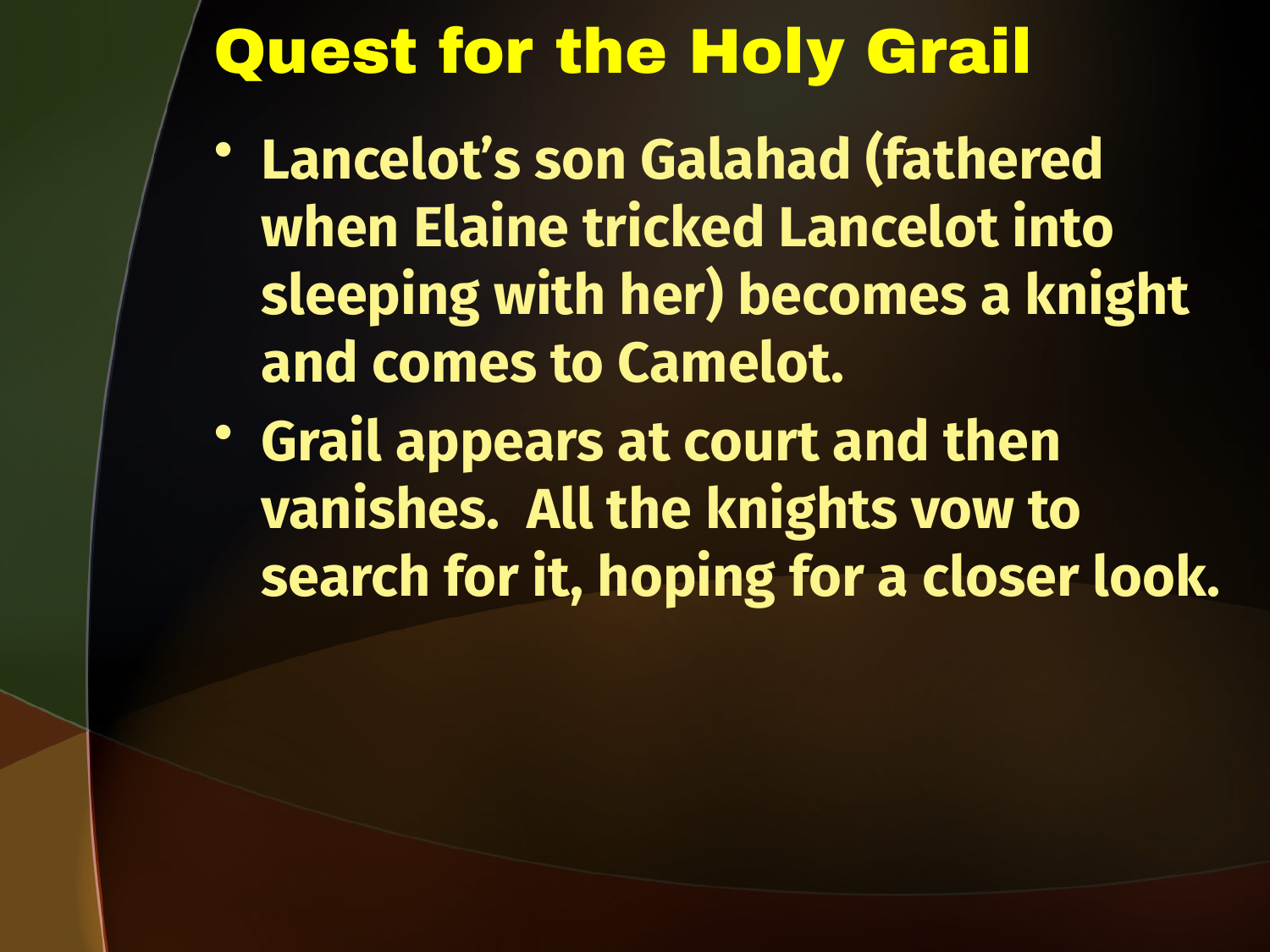

# Quest for the Holy Grail
Lancelot’s son Galahad (fathered when Elaine tricked Lancelot into sleeping with her) becomes a knight and comes to Camelot.
Grail appears at court and then vanishes.  All the knights vow to search for it, hoping for a closer look.